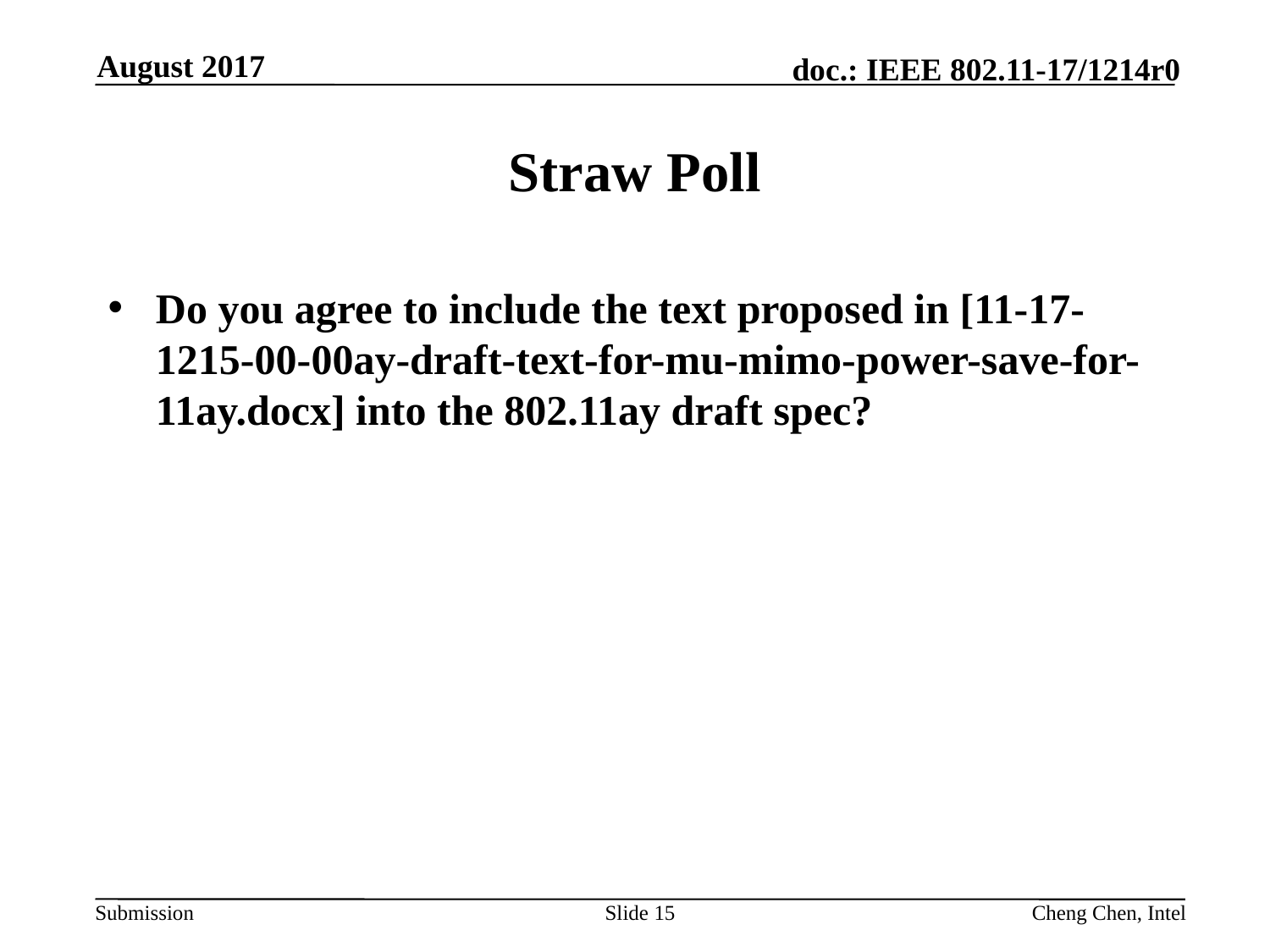

August 2017
# Straw Poll
Do you agree to include the text proposed in [11-17-1215-00-00ay-draft-text-for-mu-mimo-power-save-for-11ay.docx] into the 802.11ay draft spec?
Slide 15
Cheng Chen, Intel